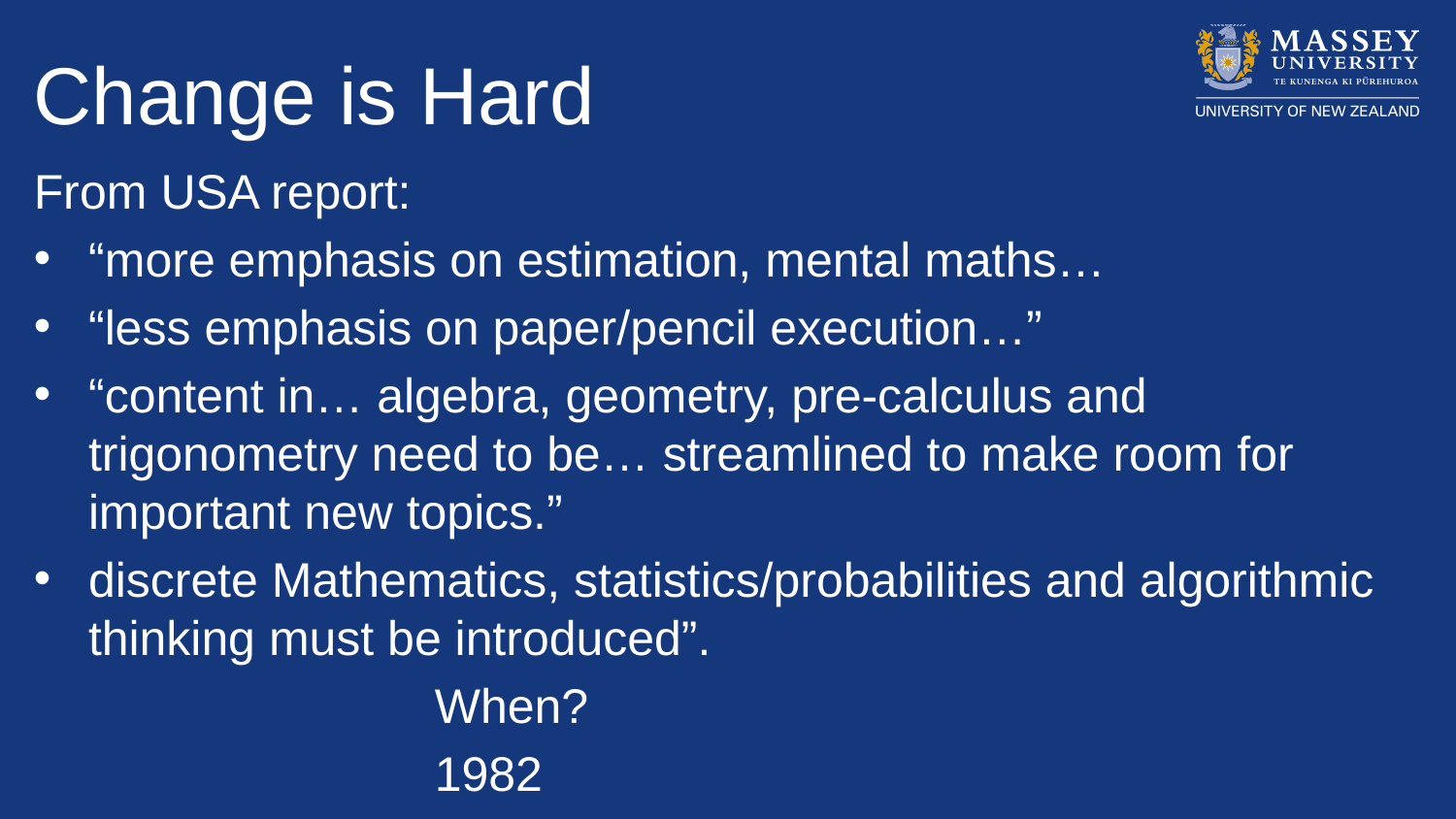

# Change is Hard
From USA report:
“more emphasis on estimation, mental maths…
“less emphasis on paper/pencil execution…”
“content in… algebra, geometry, pre-calculus and trigonometry need to be… streamlined to make room for important new topics.”
discrete Mathematics, statistics/probabilities and algorithmic thinking must be introduced”.
When?
1982